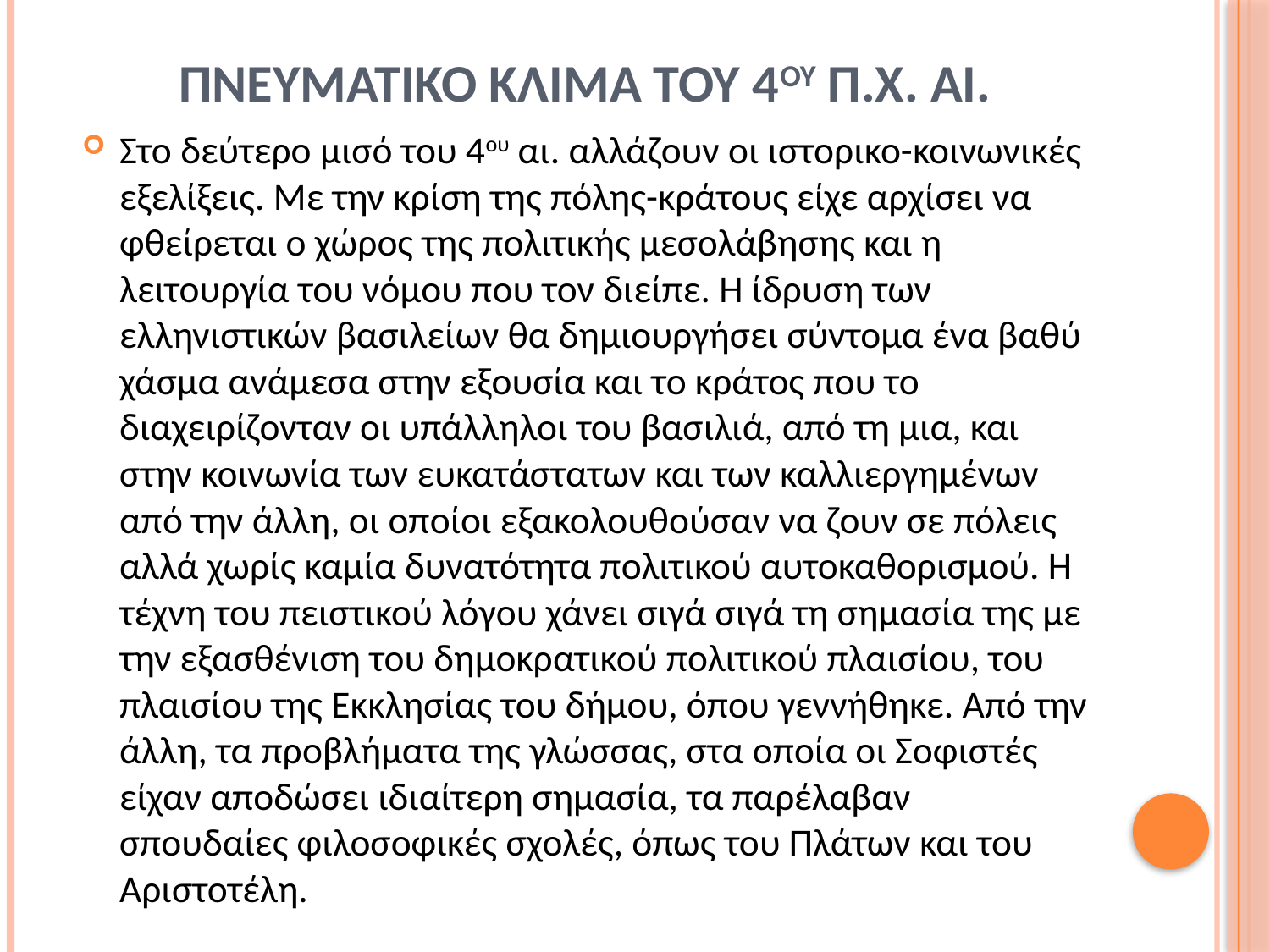

# Πνευματικο κλιμα του 4ΟΥ π.χ. αι.
Στο δεύτερο μισό του 4ου αι. αλλάζουν οι ιστορικο-κοινωνικές εξελίξεις. Με την κρίση της πόλης-κράτους είχε αρχίσει να φθείρεται ο χώρος της πολιτικής μεσολάβησης και η λειτουργία του νόμου που τον διείπε. Η ίδρυση των ελληνιστικών βασιλείων θα δημιουργήσει σύντομα ένα βαθύ χάσμα ανάμεσα στην εξουσία και το κράτος που το διαχειρίζονταν οι υπάλληλοι του βασιλιά, από τη μια, και στην κοινωνία των ευκατάστατων και των καλλιεργημένων από την άλλη, οι οποίοι εξακολουθούσαν να ζουν σε πόλεις αλλά χωρίς καμία δυνατότητα πολιτικού αυτοκαθορισμού. Η τέχνη του πειστικού λόγου χάνει σιγά σιγά τη σημασία της με την εξασθένιση του δημοκρατικού πολιτικού πλαισίου, του πλαισίου της Εκκλησίας του δήμου, όπου γεννήθηκε. Από την άλλη, τα προβλήματα της γλώσσας, στα οποία οι Σοφιστές είχαν αποδώσει ιδιαίτερη σημασία, τα παρέλαβαν σπουδαίες φιλοσοφικές σχολές, όπως του Πλάτων και του Αριστοτέλη.